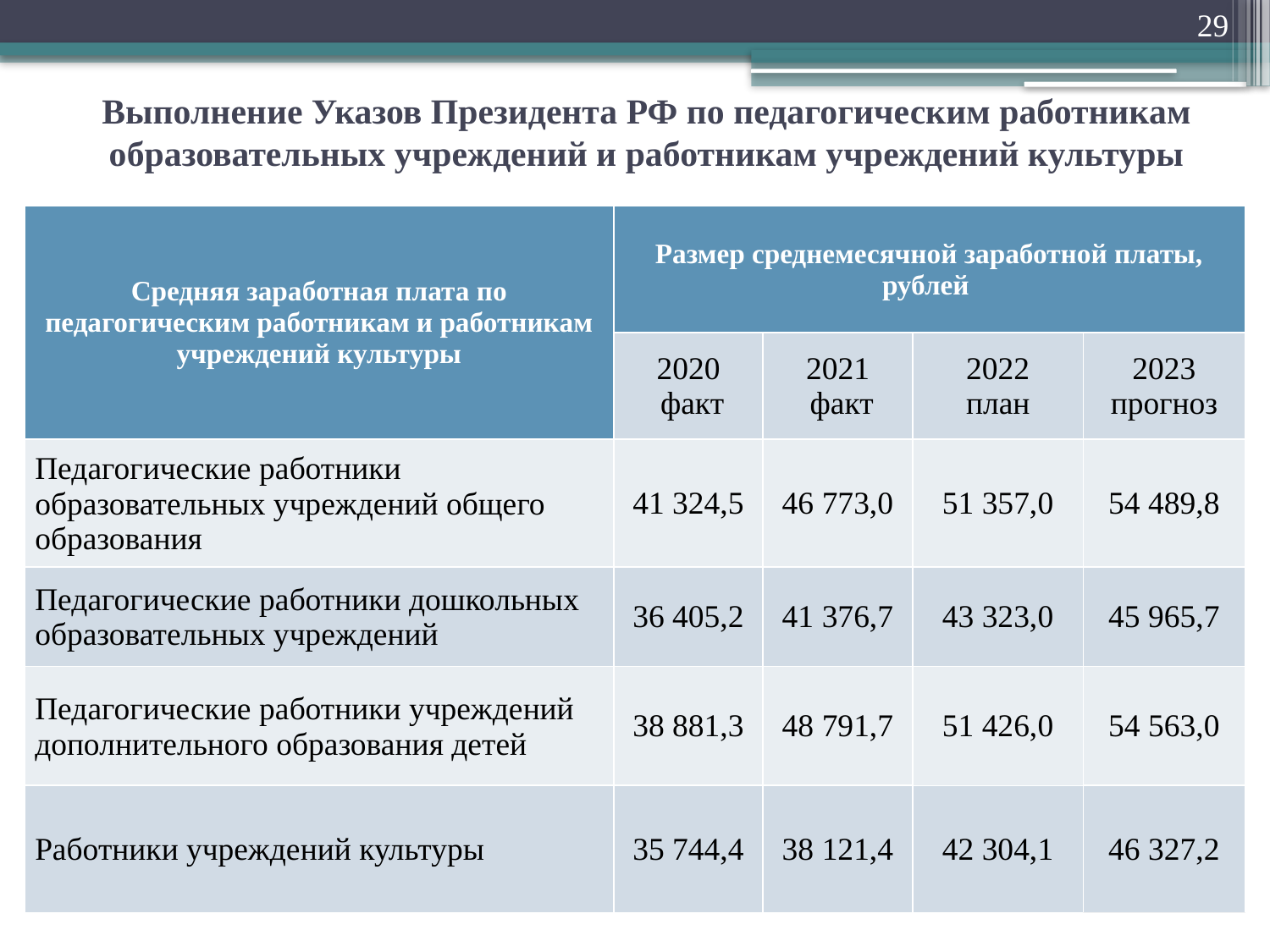

29
# Выполнение Указов Президента РФ по педагогическим работникам образовательных учреждений и работникам учреждений культуры
| Средняя заработная плата по педагогическим работникам и работникам учреждений культуры | Размер среднемесячной заработной платы, рублей |  |  |  |
| --- | --- | --- | --- | --- |
|  | 2020 факт | 2021 факт | 2022 план | 2023 прогноз |
| Педагогические работники образовательных учреждений общего образования | 41 324,5 | 46 773,0 | 51 357,0 | 54 489,8 |
| Педагогические работники дошкольных образовательных учреждений | 36 405,2 | 41 376,7 | 43 323,0 | 45 965,7 |
| Педагогические работники учреждений дополнительного образования детей | 38 881,3 | 48 791,7 | 51 426,0 | 54 563,0 |
| Работники учреждений культуры | 35 744,4 | 38 121,4 | 42 304,1 | 46 327,2 |